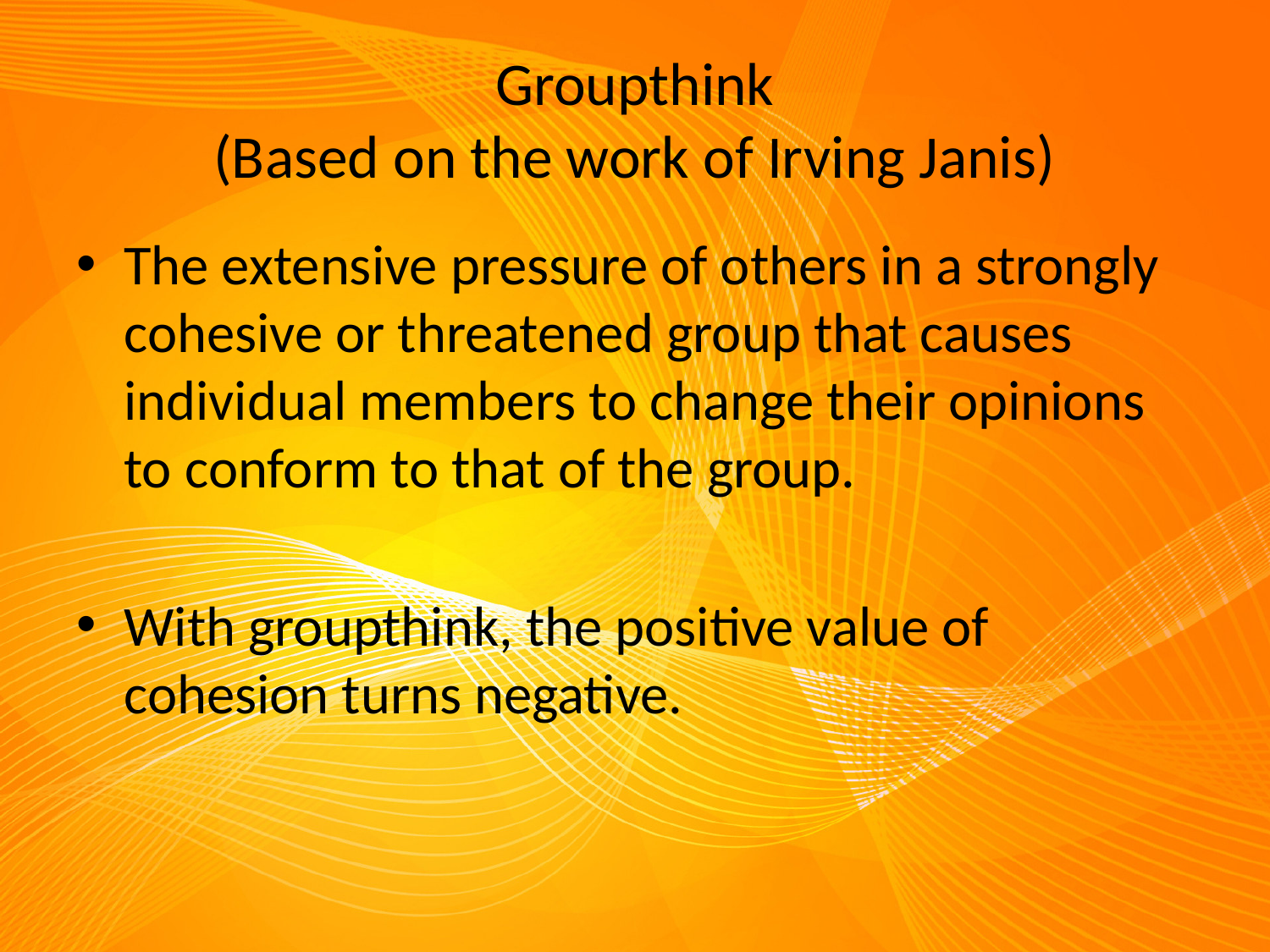

# Groupthink (Based on the work of Irving Janis)
The extensive pressure of others in a strongly cohesive or threatened group that causes individual members to change their opinions to conform to that of the group.

With groupthink, the positive value of cohesion turns negative.